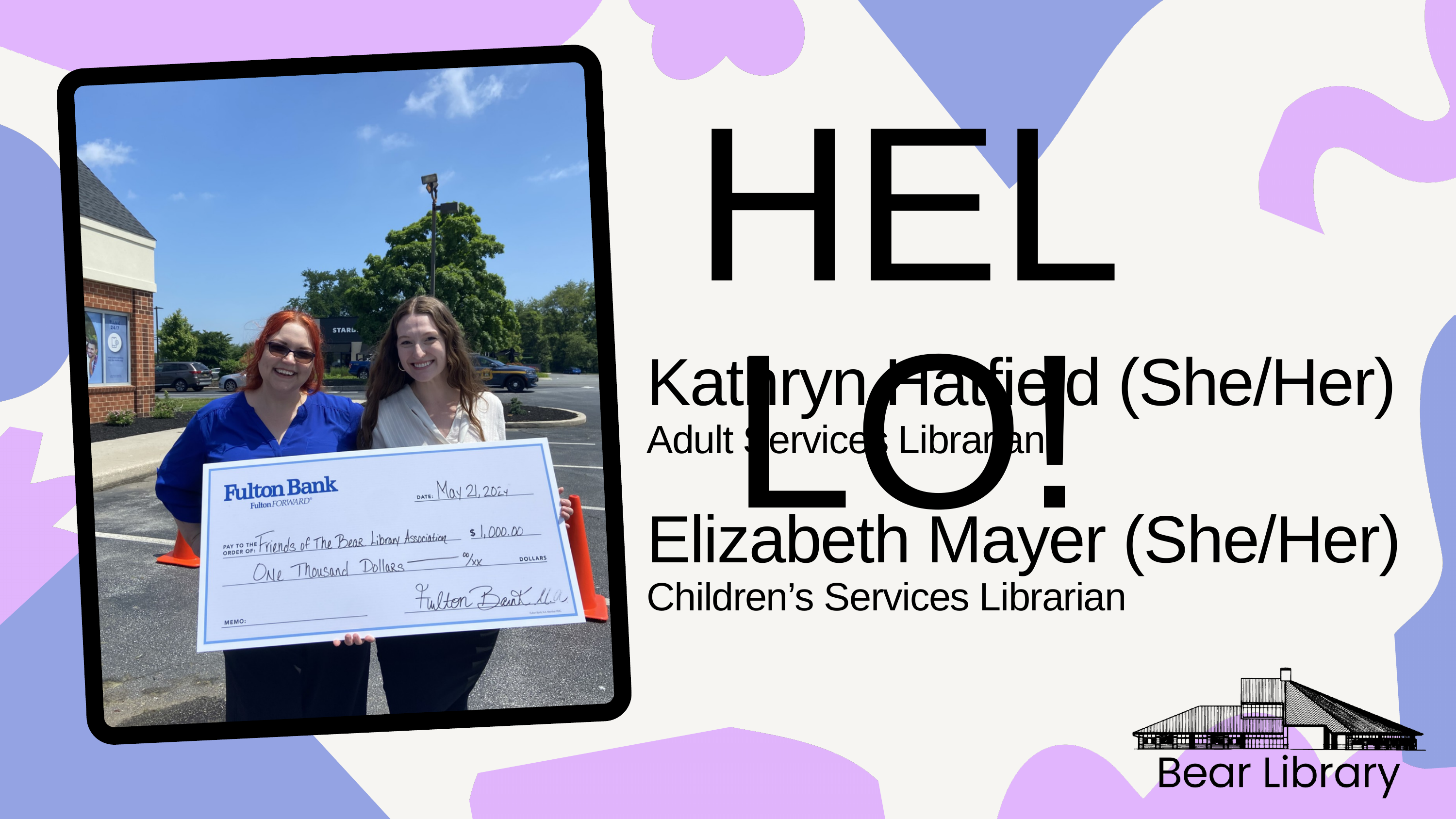

HELLO!

Kathryn Hatfield (She/Her)
Adult Services Librarian

Elizabeth Mayer (She/Her)
Children’s Services Librarian